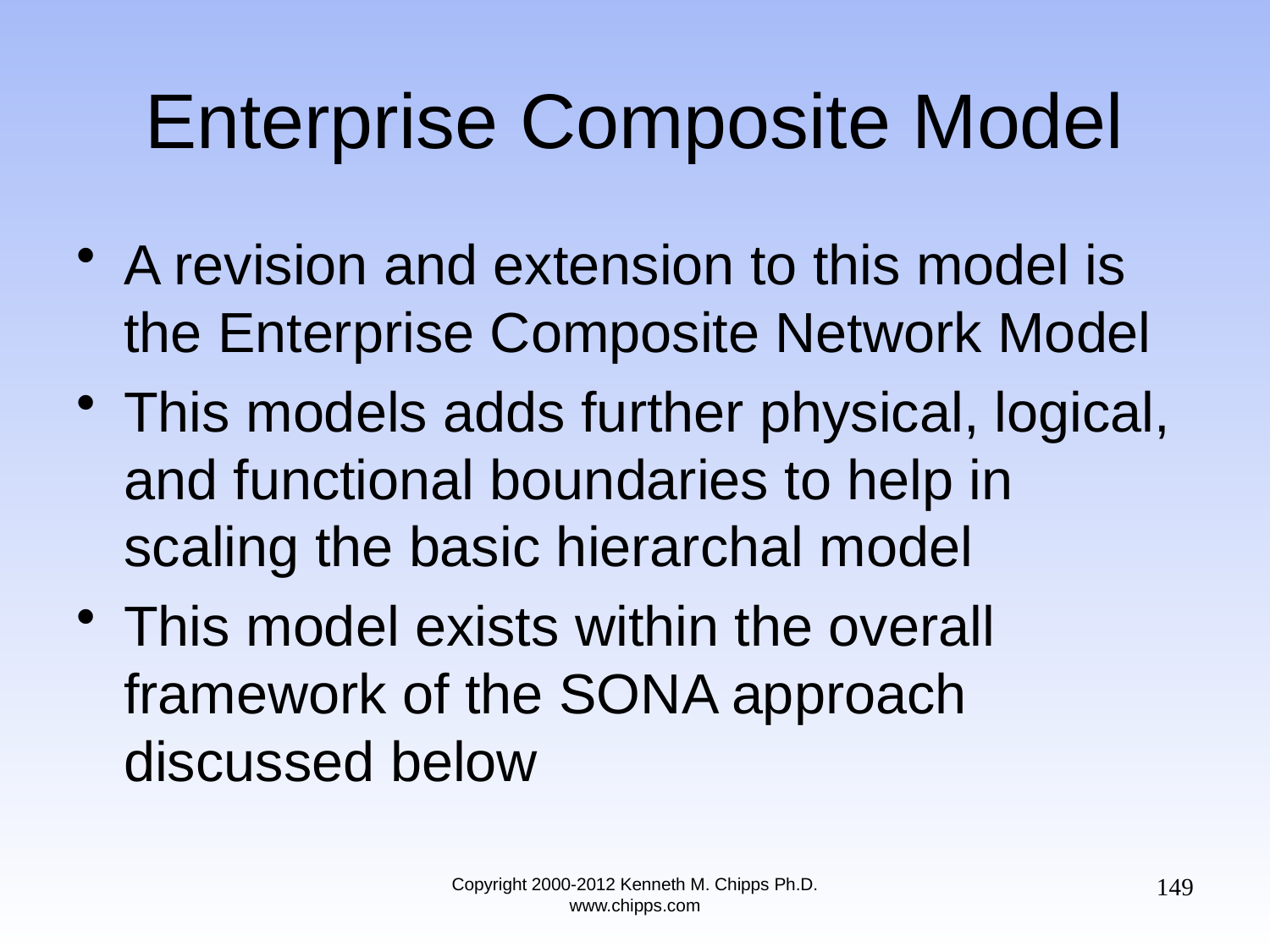

# Enterprise Composite Model
A revision and extension to this model is the Enterprise Composite Network Model
This models adds further physical, logical, and functional boundaries to help in scaling the basic hierarchal model
This model exists within the overall framework of the SONA approach discussed below
149
Copyright 2000-2012 Kenneth M. Chipps Ph.D. www.chipps.com